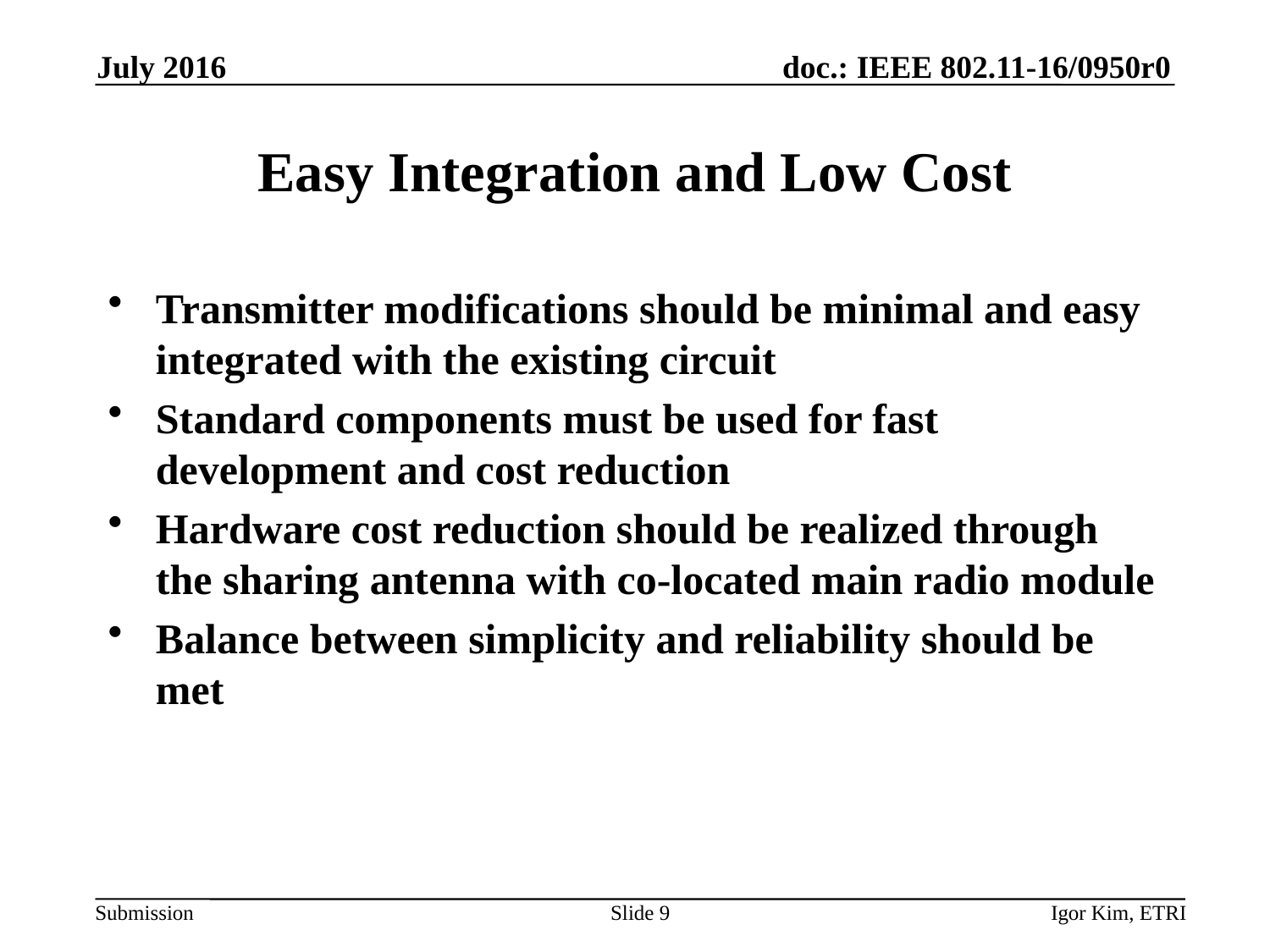

July 2016
# Easy Integration and Low Cost
Transmitter modifications should be minimal and easy integrated with the existing circuit
Standard components must be used for fast development and cost reduction
Hardware cost reduction should be realized through the sharing antenna with co-located main radio module
Balance between simplicity and reliability should be met
Slide 9
Igor Kim, ETRI